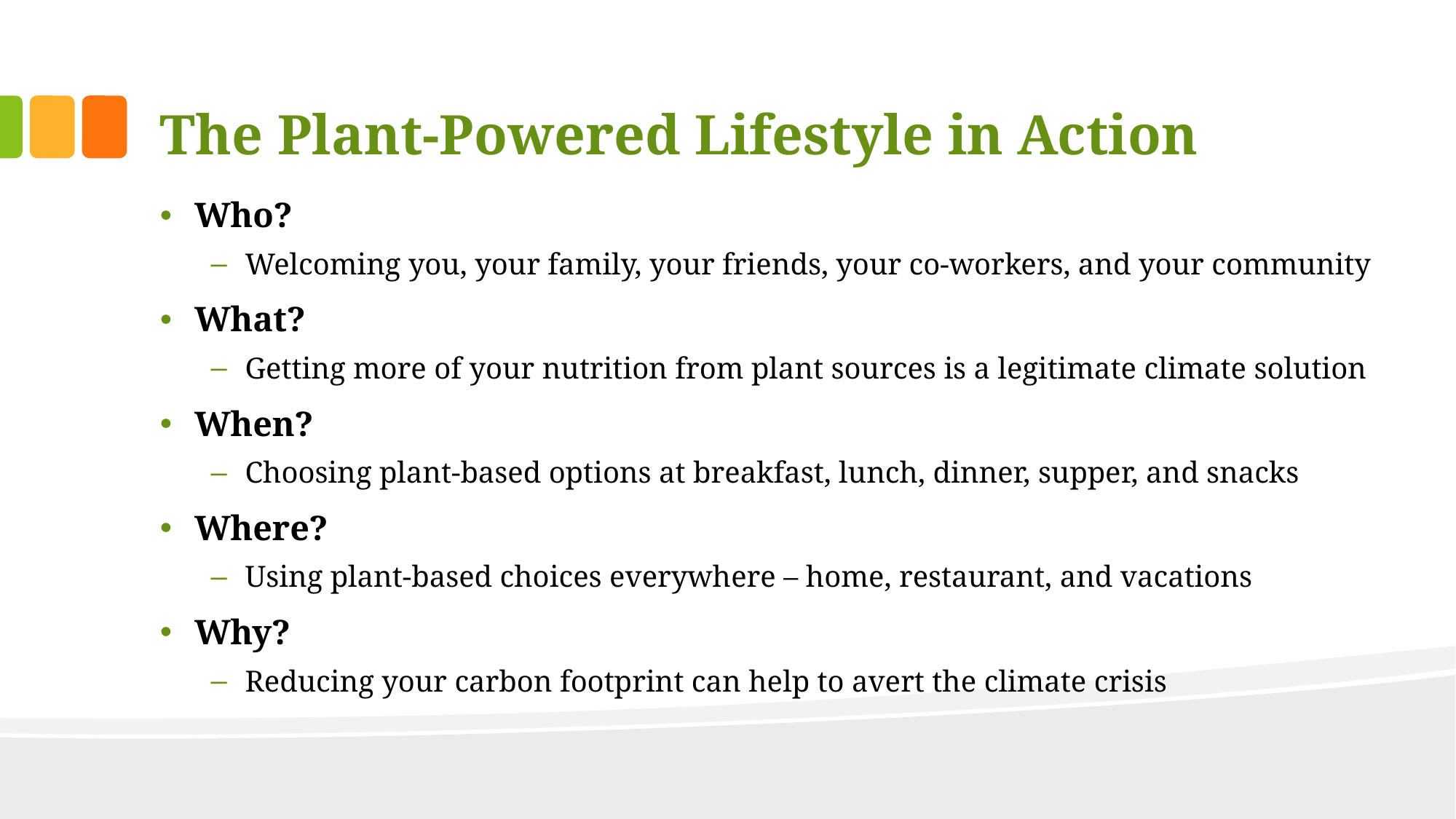

# The Plant-Powered Lifestyle in Action
Who?
Welcoming you, your family, your friends, your co-workers, and your community
What?
Getting more of your nutrition from plant sources is a legitimate climate solution
When?
Choosing plant-based options at breakfast, lunch, dinner, supper, and snacks
Where?
Using plant-based choices everywhere – home, restaurant, and vacations
Why?
Reducing your carbon footprint can help to avert the climate crisis